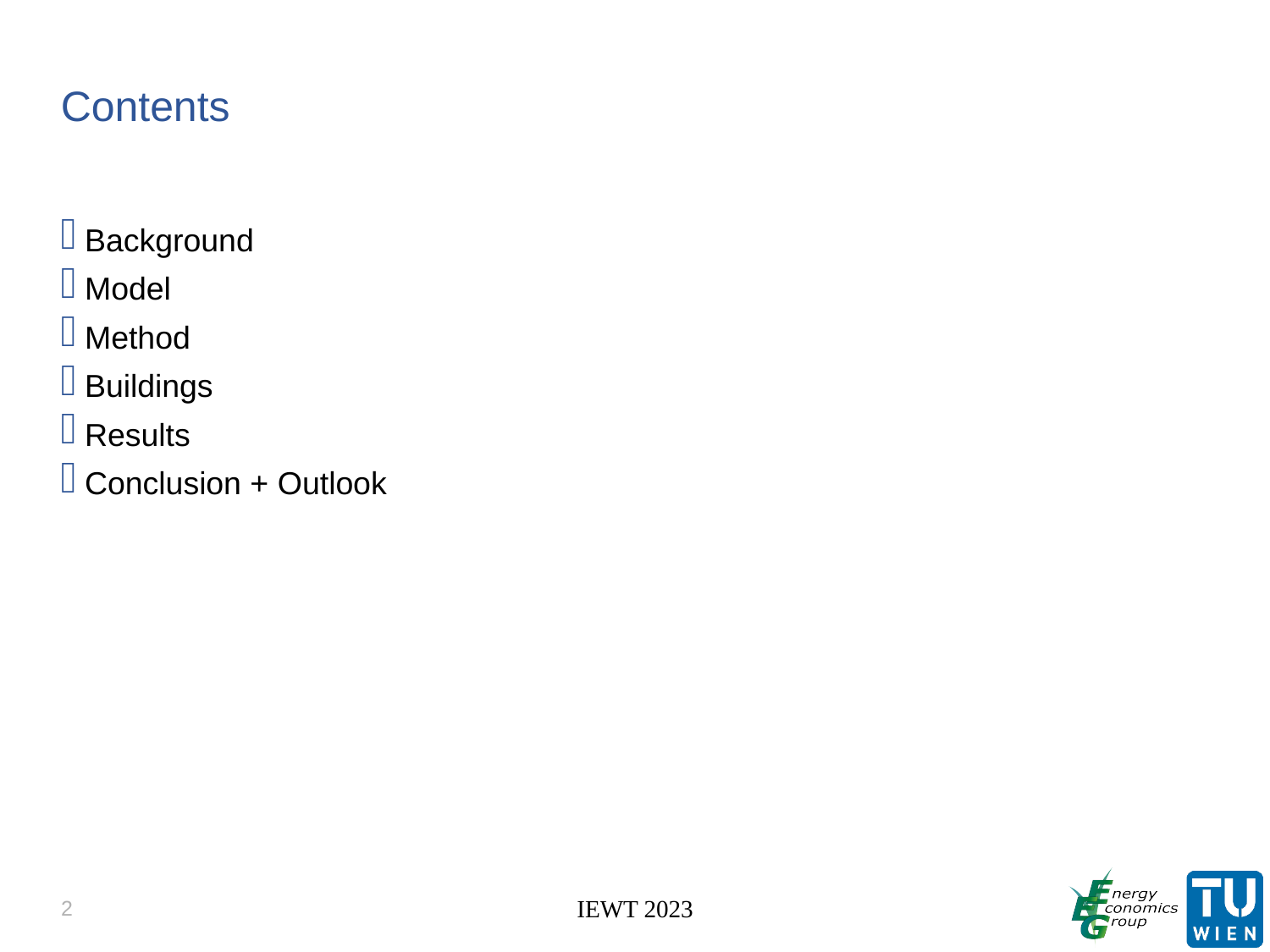

Contents
Background
Model
Method
Buildings
Results
Conclusion + Outlook
2
IEWT 2023